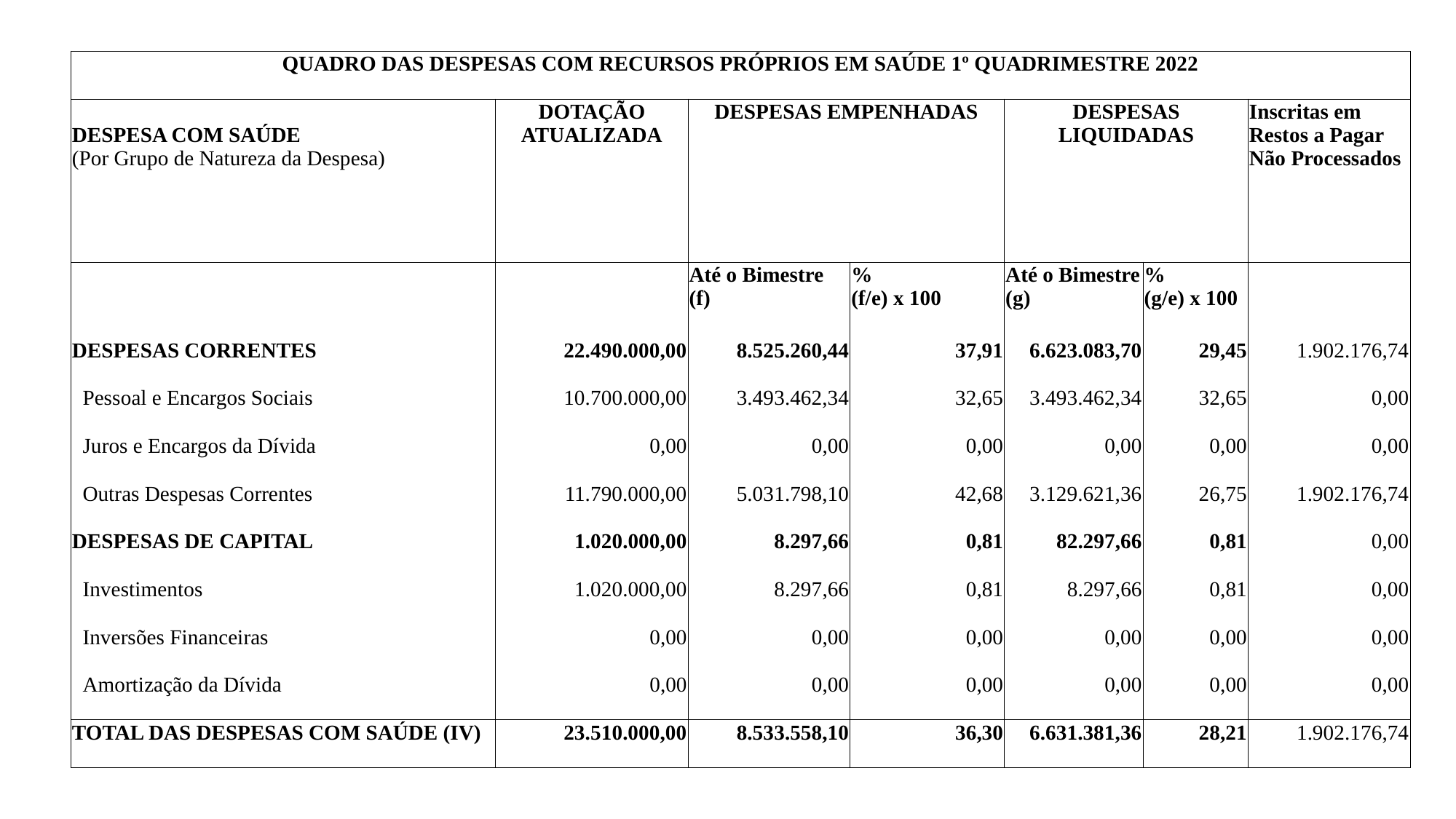

| QUADRO DAS DESPESAS COM RECURSOS PRÓPRIOS EM SAÚDE 1º QUADRIMESTRE 2022 |  |  |  |  |  |  |
| --- | --- | --- | --- | --- | --- | --- |
| DESPESA COM SAÚDE (Por Grupo de Natureza da Despesa) | DOTAÇÃO ATUALIZADA | DESPESAS EMPENHADAS |  | DESPESAS LIQUIDADAS |  | Inscritas em Restos a Pagar Não Processados |
|  |  | Até o Bimestre (f) | % (f/e) x 100 | Até o Bimestre (g) | % (g/e) x 100 |  |
| DESPESAS CORRENTES | 22.490.000,00 | 8.525.260,44 | 37,91 | 6.623.083,70 | 29,45 | 1.902.176,74 |
| Pessoal e Encargos Sociais | 10.700.000,00 | 3.493.462,34 | 32,65 | 3.493.462,34 | 32,65 | 0,00 |
| Juros e Encargos da Dívida | 0,00 | 0,00 | 0,00 | 0,00 | 0,00 | 0,00 |
| Outras Despesas Correntes | 11.790.000,00 | 5.031.798,10 | 42,68 | 3.129.621,36 | 26,75 | 1.902.176,74 |
| DESPESAS DE CAPITAL | 1.020.000,00 | 8.297,66 | 0,81 | 82.297,66 | 0,81 | 0,00 |
| Investimentos | 1.020.000,00 | 8.297,66 | 0,81 | 8.297,66 | 0,81 | 0,00 |
| Inversões Financeiras | 0,00 | 0,00 | 0,00 | 0,00 | 0,00 | 0,00 |
| Amortização da Dívida | 0,00 | 0,00 | 0,00 | 0,00 | 0,00 | 0,00 |
| TOTAL DAS DESPESAS COM SAÚDE (IV) | 23.510.000,00 | 8.533.558,10 | 36,30 | 6.631.381,36 | 28,21 | 1.902.176,74 |